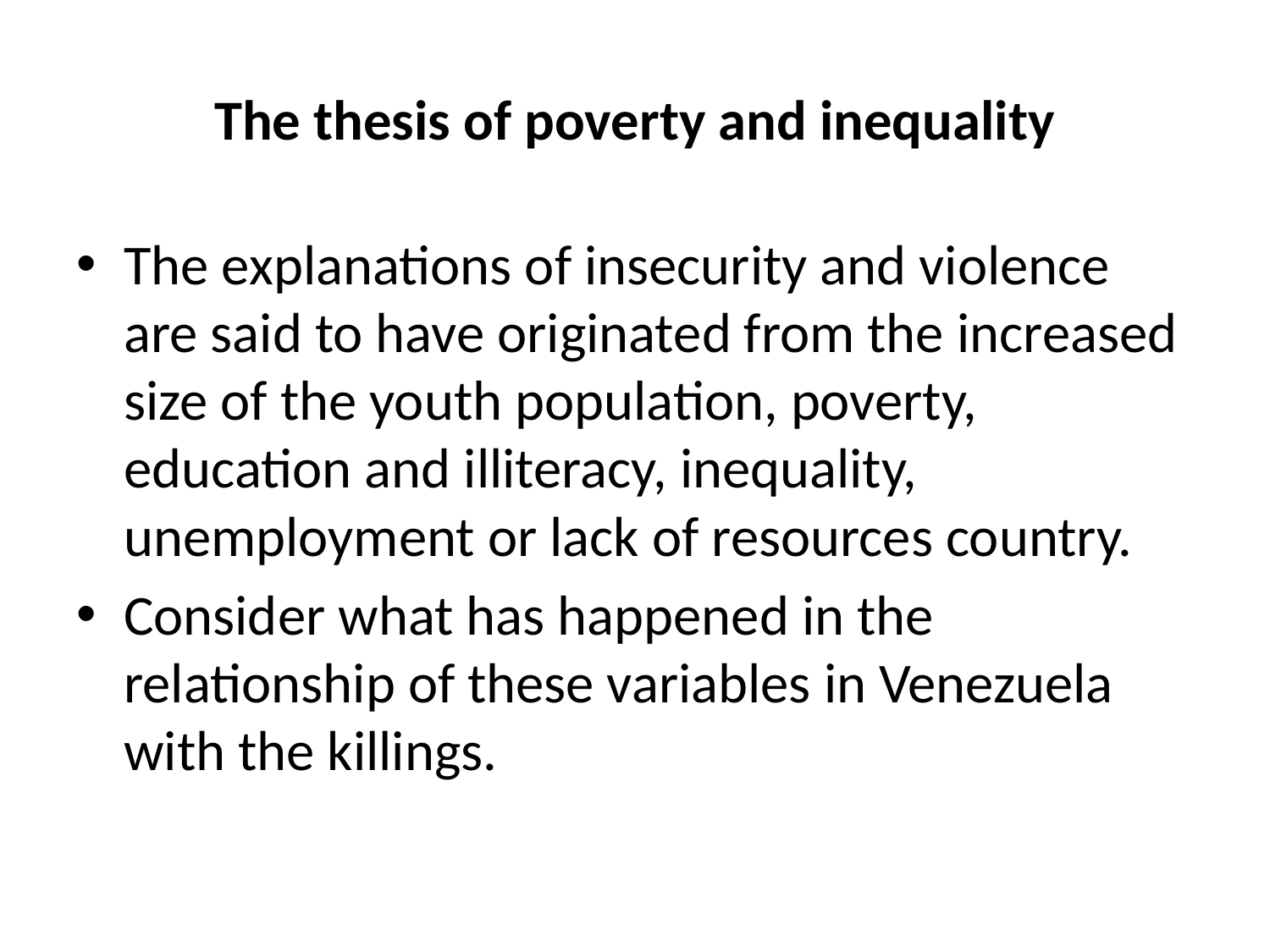

# The thesis of poverty and inequality
The explanations of insecurity and violence are said to have originated from the increased size of the youth population, poverty, education and illiteracy, inequality, unemployment or lack of resources country.
Consider what has happened in the relationship of these variables in Venezuela with the killings.